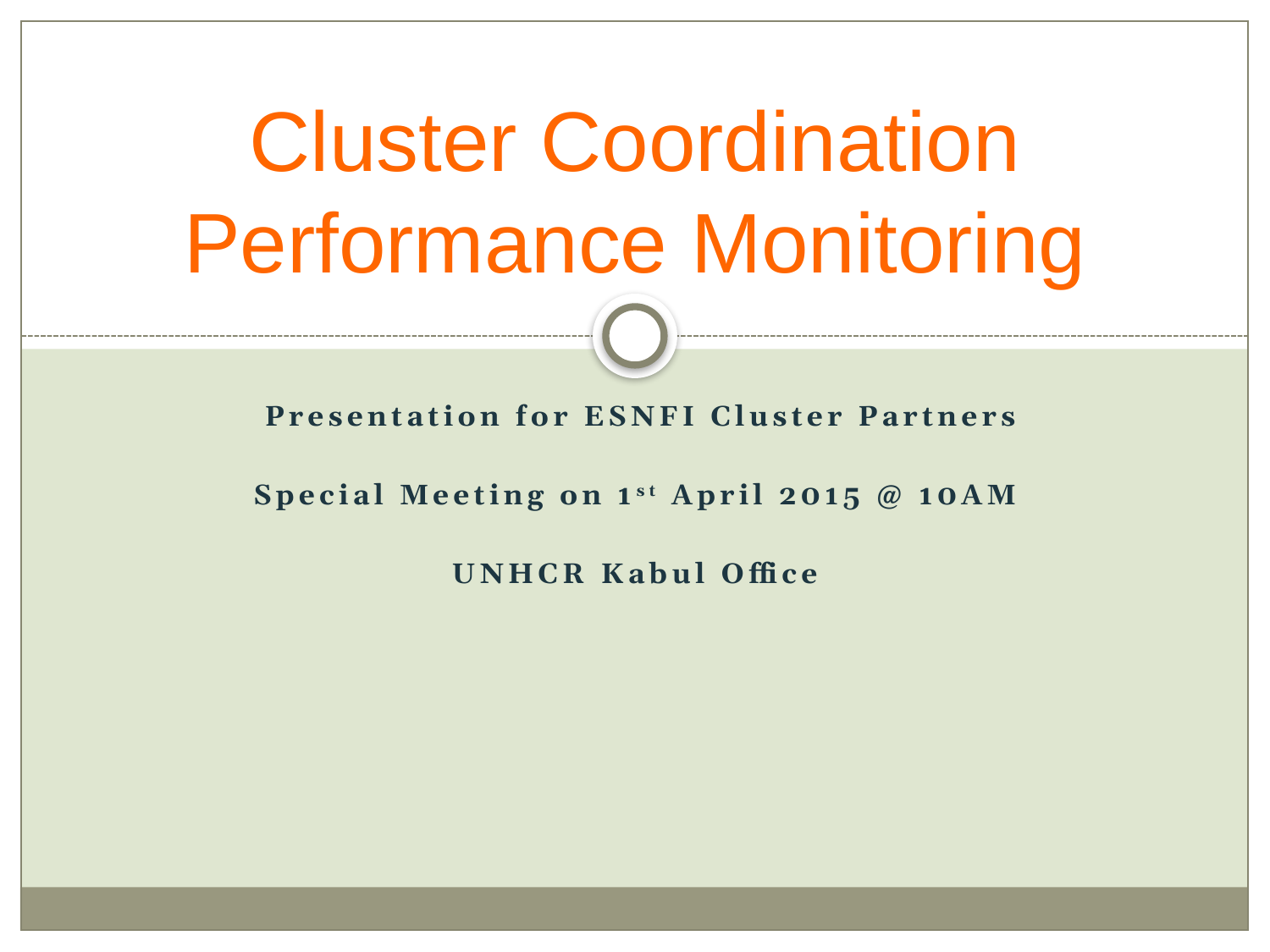

# Cluster Coordination Performance Monitoring
 Presentation for ESNFI Cluster Partners

Special Meeting on 1st April 2015 @ 10AM

UNHCR Kabul Office